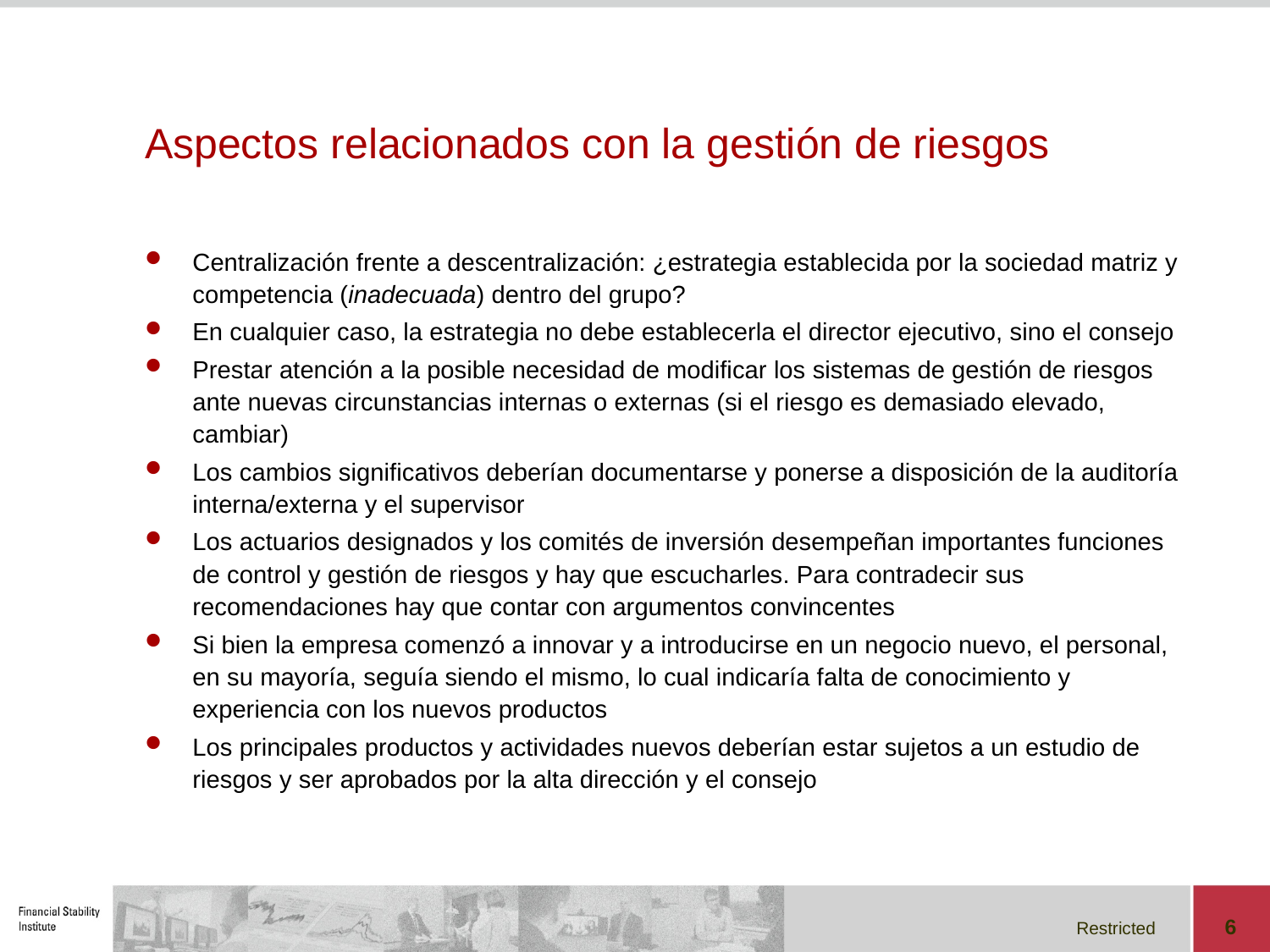

# Aspectos relacionados con la gestión de riesgos

Centralización frente a descentralización: ¿estrategia establecida por la sociedad matriz y competencia (inadecuada) dentro del grupo?
En cualquier caso, la estrategia no debe establecerla el director ejecutivo, sino el consejo
Prestar atención a la posible necesidad de modificar los sistemas de gestión de riesgos ante nuevas circunstancias internas o externas (si el riesgo es demasiado elevado, cambiar)
Los cambios significativos deberían documentarse y ponerse a disposición de la auditoría interna/externa y el supervisor
Los actuarios designados y los comités de inversión desempeñan importantes funciones de control y gestión de riesgos y hay que escucharles. Para contradecir sus recomendaciones hay que contar con argumentos convincentes
Si bien la empresa comenzó a innovar y a introducirse en un negocio nuevo, el personal, en su mayoría, seguía siendo el mismo, lo cual indicaría falta de conocimiento y experiencia con los nuevos productos
Los principales productos y actividades nuevos deberían estar sujetos a un estudio de riesgos y ser aprobados por la alta dirección y el consejo

6